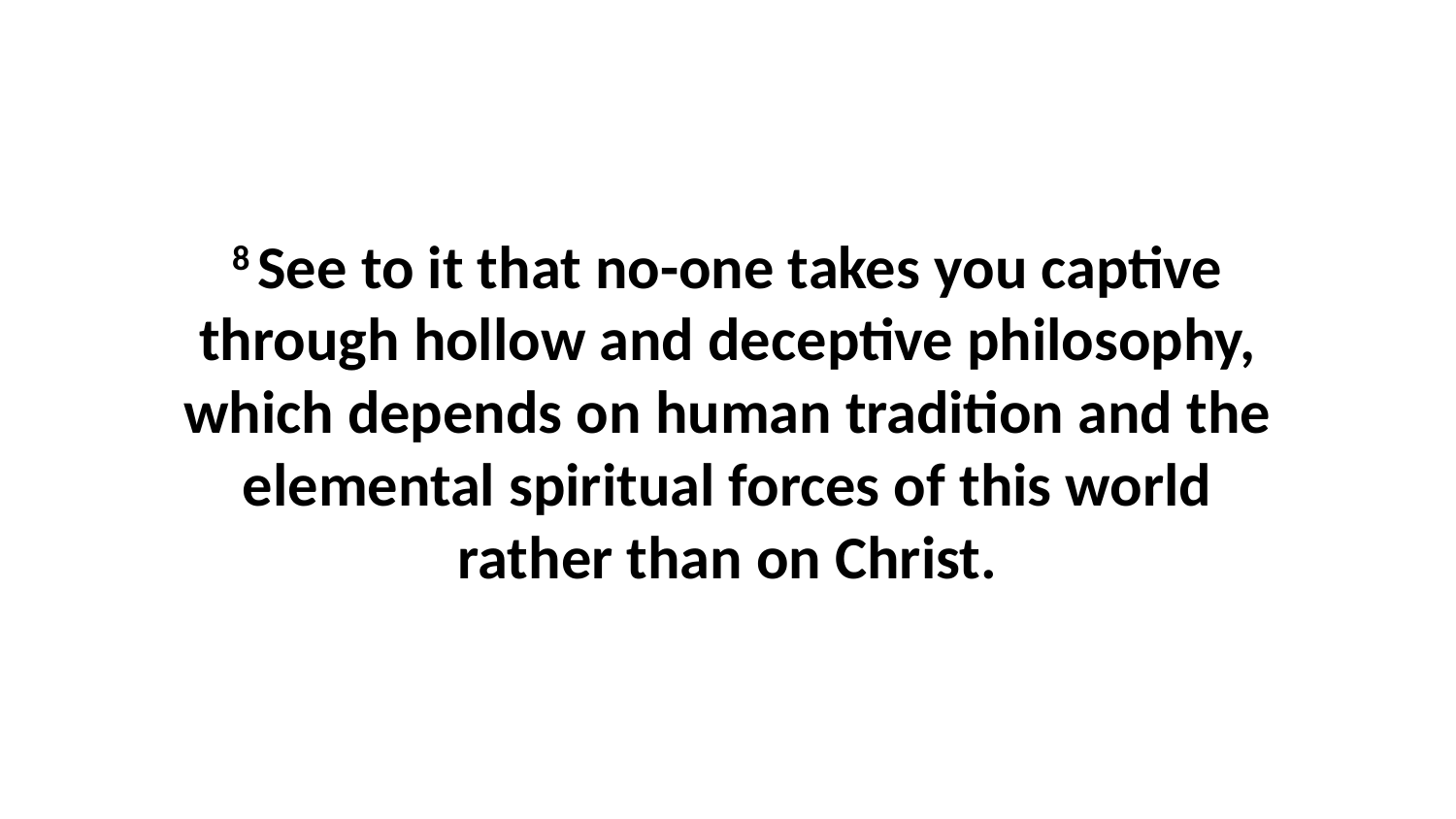

8 See to it that no-one takes you captive through hollow and deceptive philosophy, which depends on human tradition and the elemental spiritual forces of this world rather than on Christ.